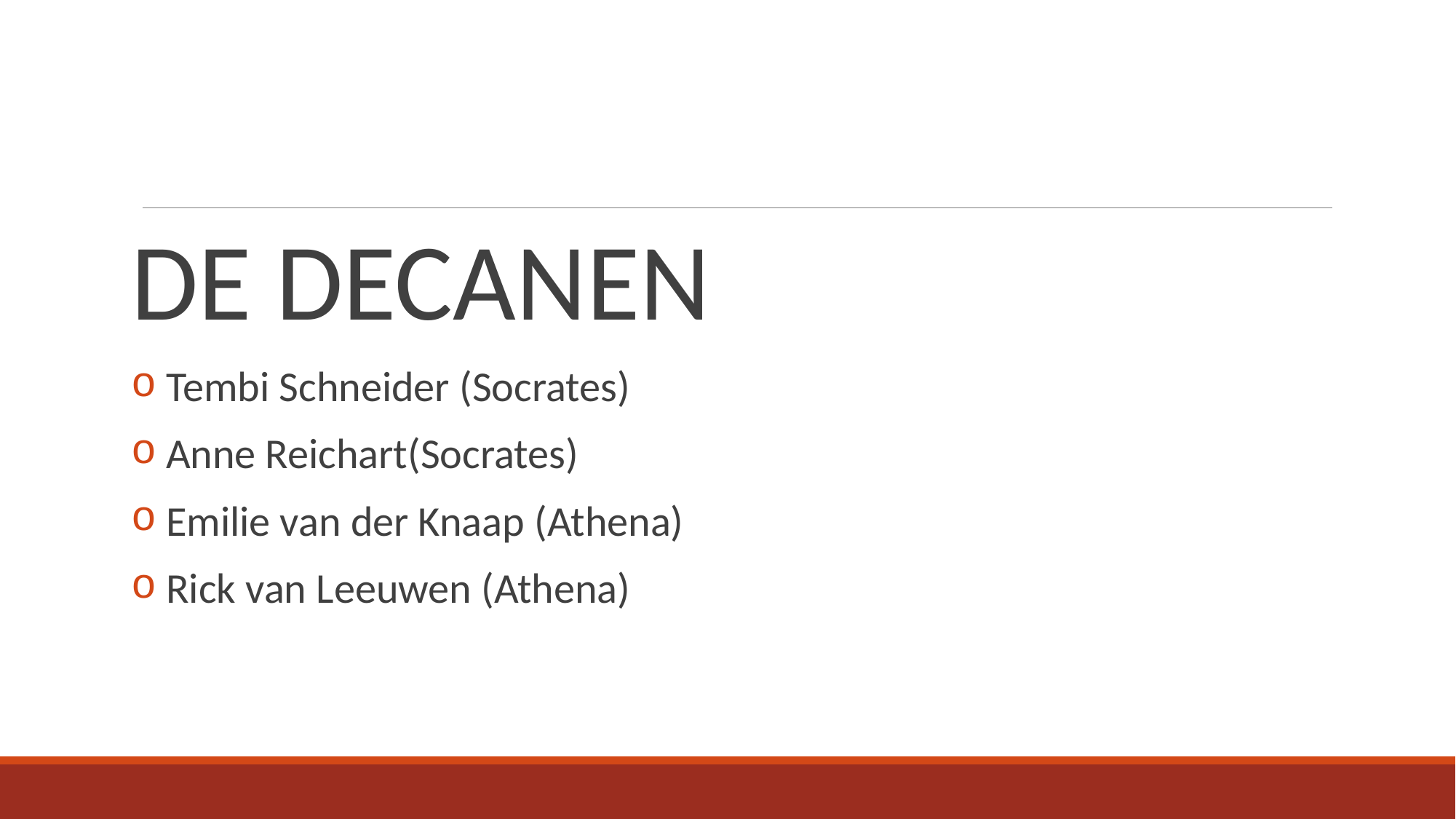

de decanen
 Tembi Schneider (Socrates)
 Anne Reichart(Socrates)
 Emilie van der Knaap (Athena)
 Rick van Leeuwen (Athena)